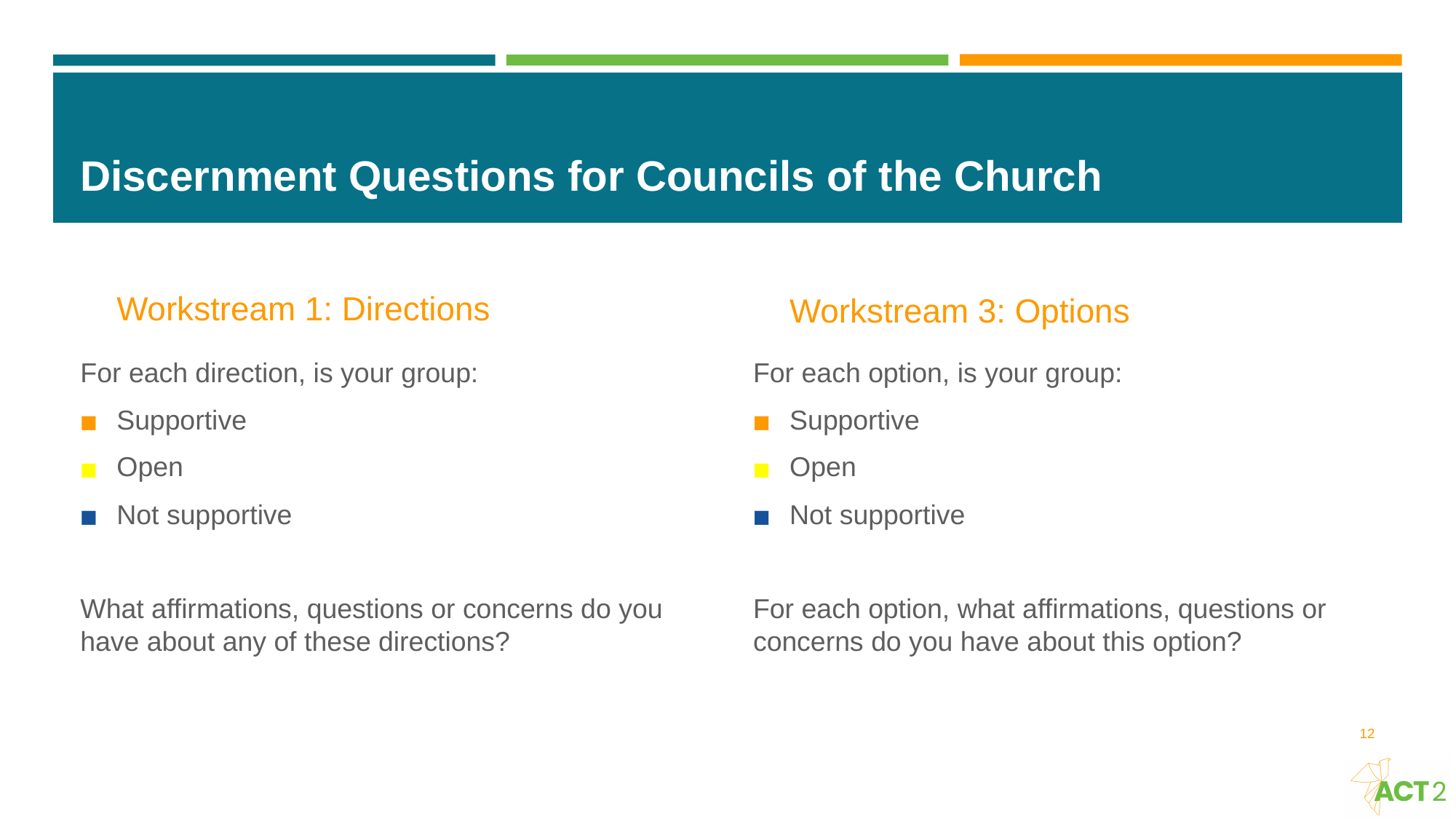

# Discernment Questions for Councils of the Church
Workstream 1: Directions
Workstream 3: Options
For each direction, is your group:
Supportive
Open
Not supportive

What affirmations, questions or concerns do you have about any of these directions?
For each option, is your group:
Supportive
Open
Not supportive

For each option, what affirmations, questions or concerns do you have about this option?

12